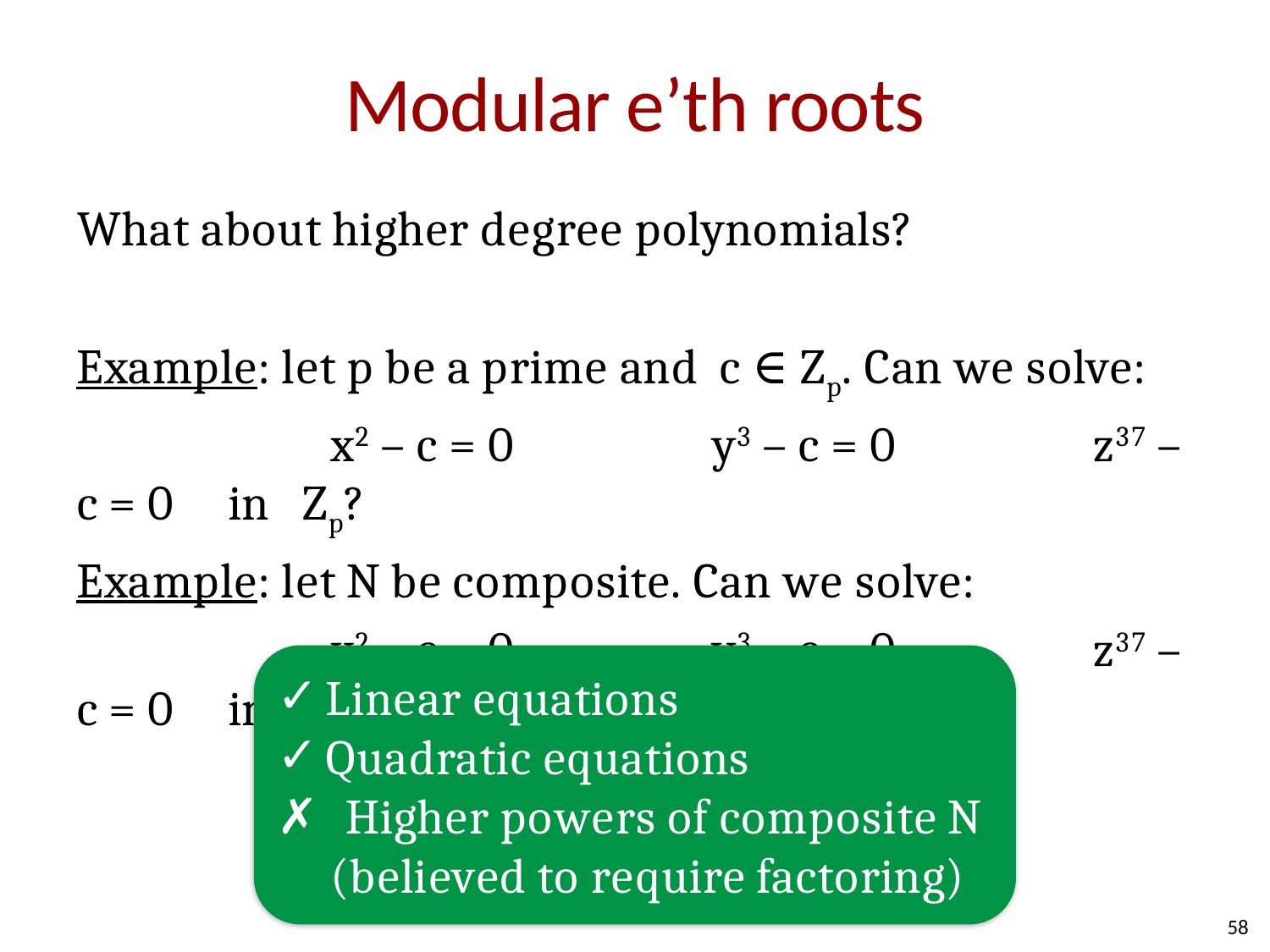

# Modular e’th roots
What about higher degree polynomials?

Example: let p be a prime and  c ∈ Zp. Can we solve:
		x2 – c = 0		y3 – c = 0		z37 – c = 0     in   Zp?
Example: let N be composite. Can we solve:
		x2 – c = 0		y3 – c = 0		z37 – c = 0     in   ZN?

Linear equations
Quadratic equations
✗  Higher powers of composite N
     (believed to require factoring)
58